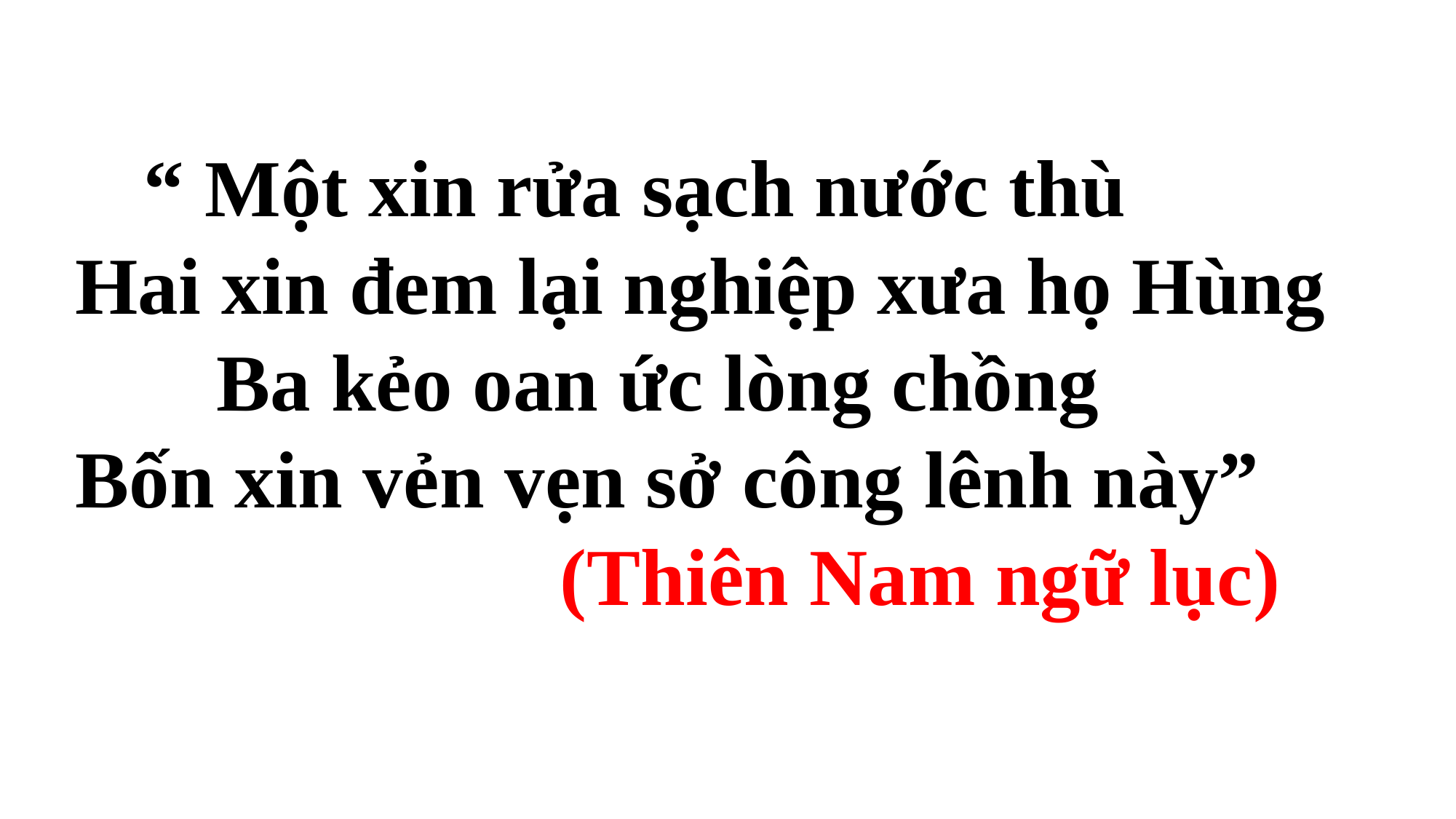

“ Một xin rửa sạch nước thù
  Hai xin đem lại nghiệp xưa họ Hùng
         Ba kẻo oan ức lòng chồng
  Bốn xin vẻn vẹn sở công lênh này”
                          (Thiên Nam ngữ lục)